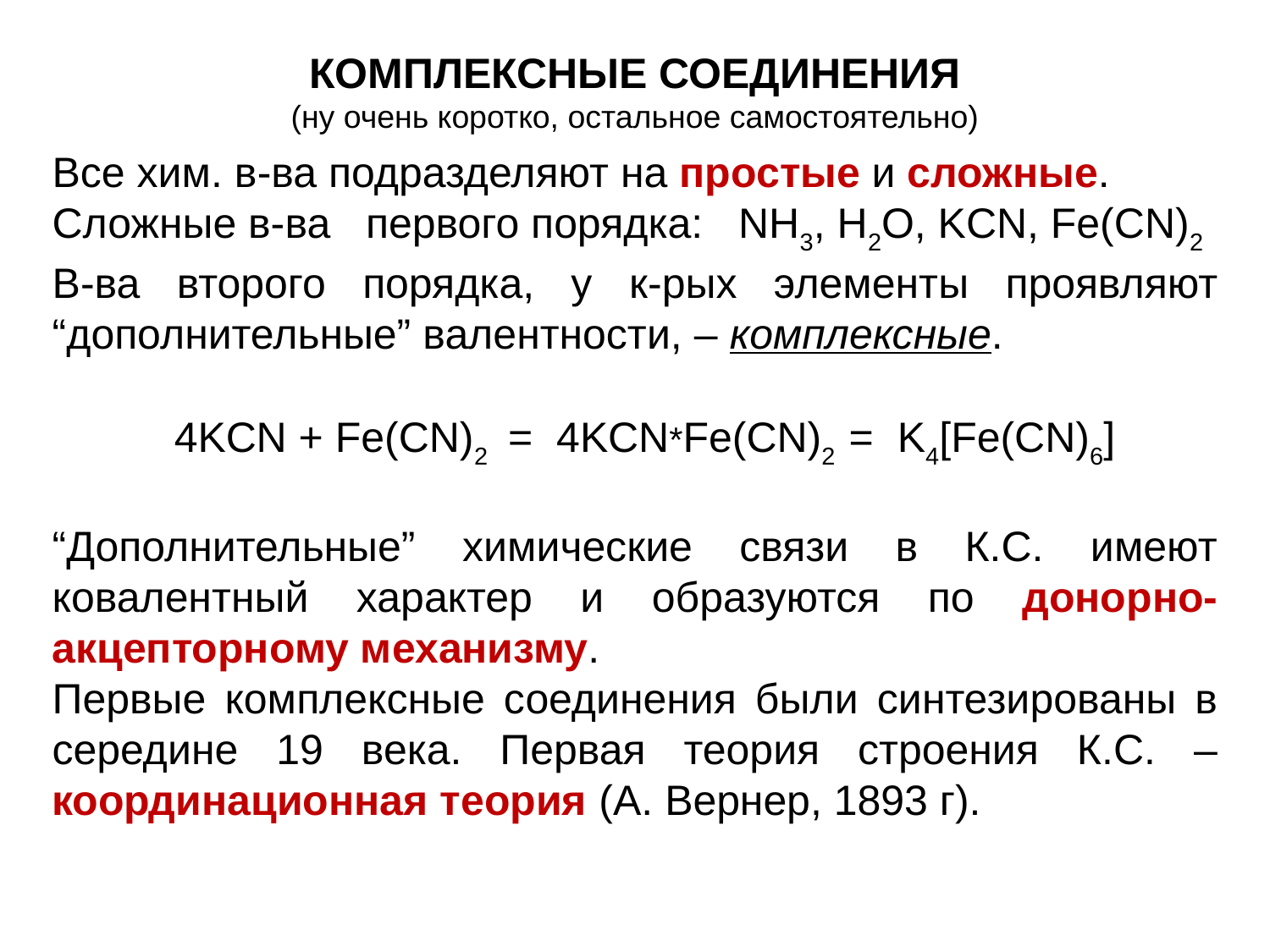

КОМПЛЕКСНЫЕ СОЕДИНЕНИЯ
(ну очень коротко, остальное самостоятельно)
Все хим. в-ва подразделяют на простые и сложные.
Сложные в-ва   первого порядка:   NH3, H2O, KCN, Fe(CN)2
В-ва второго порядка, у к-рых элементы проявляют “дополнительные” валентности, – комплексные.
4KCN + Fe(CN)2   =  4KCN*Fe(CN)2  =  K4[Fe(CN)6]
“Дополнительные” химические связи в К.С. имеют ковалентный характер и образуются по донорно-акцепторному механизму.
Первые комплексные соединения были синтезированы в середине 19 века. Первая теория строения К.С. – координационная теория (А. Вернер, 1893 г).